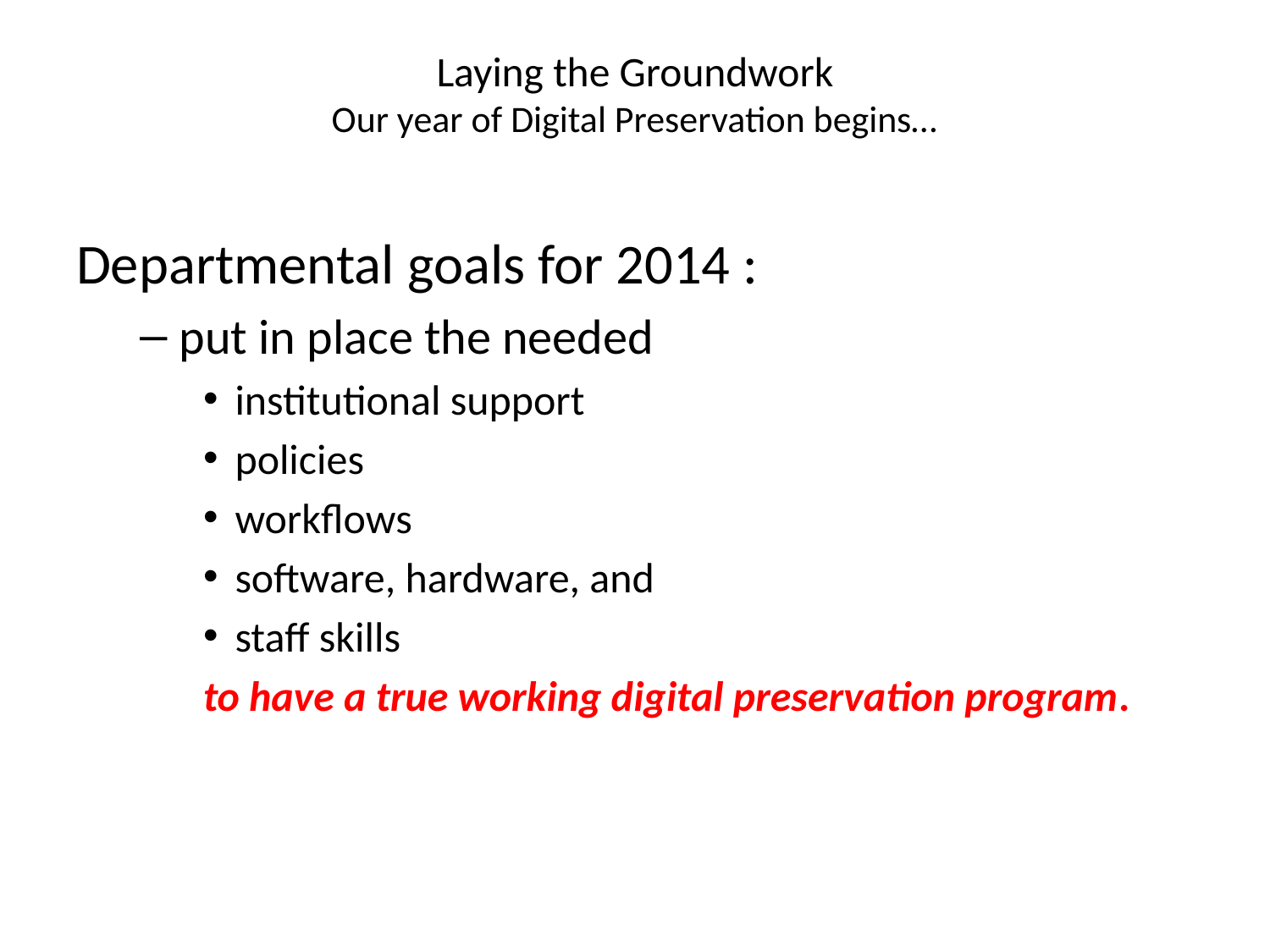

# Laying the Groundwork Our year of Digital Preservation begins…
Departmental goals for 2014 :
put in place the needed
institutional support
policies
workflows
software, hardware, and
staff skills
to have a true working digital preservation program.